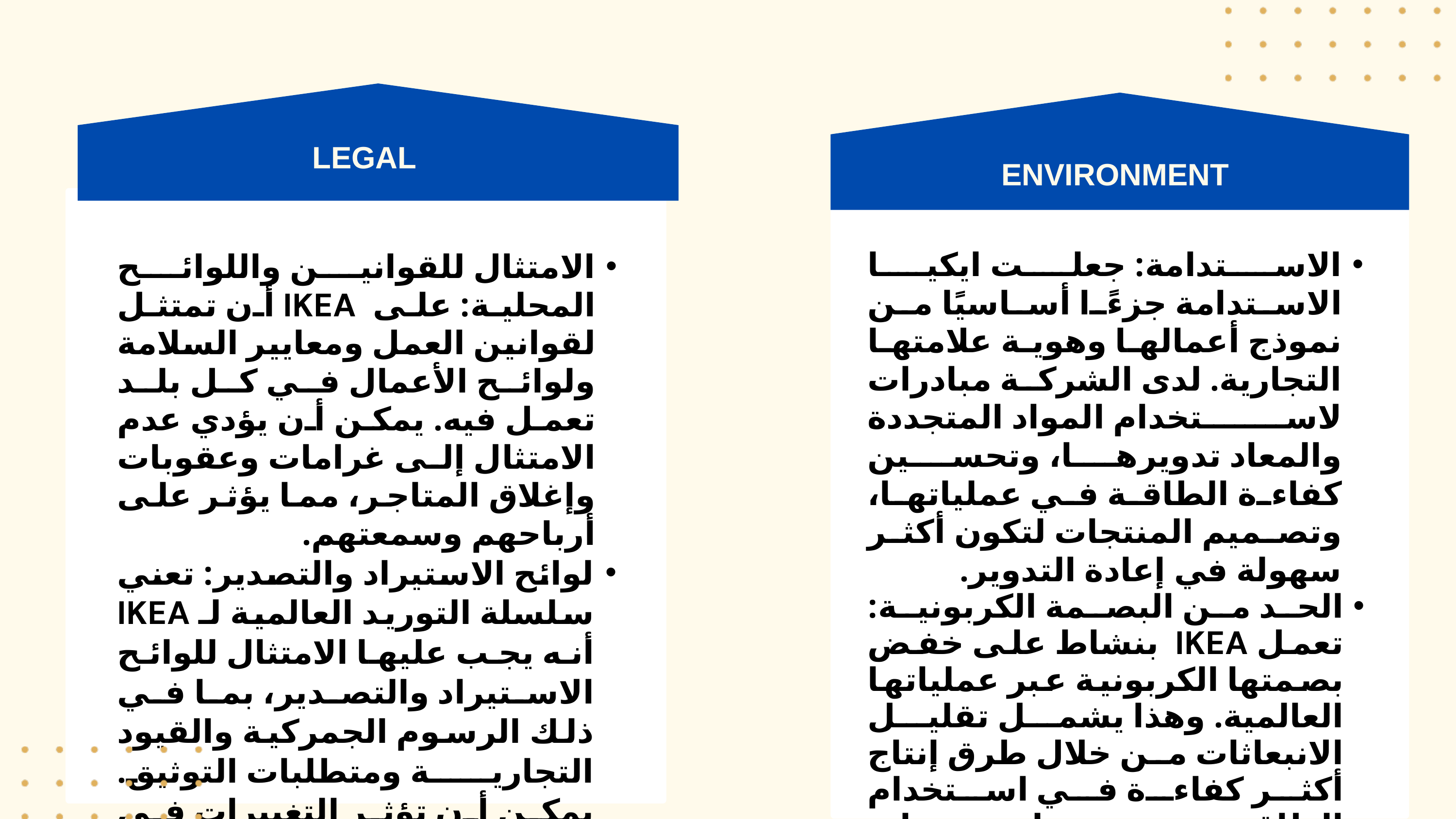

LEGAL
ENVIRONMENT

الاستدامة: جعلت ايكيا الاستدامة جزءًا أساسيًا من نموذج أعمالها وهوية علامتها التجارية. لدى الشركة مبادرات لاستخدام المواد المتجددة والمعاد تدويرها، وتحسين كفاءة الطاقة في عملياتها، وتصميم المنتجات لتكون أكثر سهولة في إعادة التدوير.
الحد من البصمة الكربونية: تعمل IKEA  بنشاط على خفض بصمتها الكربونية عبر عملياتها العالمية. وهذا يشمل تقليل الانبعاثات من خلال طرق إنتاج أكثر كفاءة في استخدام الطاقة، وتحسين لوجستيات النقل، وتقليل النفايات. ان التزامهم بأن يصبحوا عملاً «إيجابيًا للمناخ» بحلول عام 2030 يعرض استراتيجيتهم طويلة الأمد للاستدامة البيئية.

الامتثال للقوانين واللوائح المحلية: على  IKEA أن تمتثل لقوانين العمل ومعايير السلامة ولوائح الأعمال في كل بلد تعمل فيه. يمكن أن يؤدي عدم الامتثال إلى غرامات وعقوبات وإغلاق المتاجر، مما يؤثر على أرباحهم وسمعتهم.
لوائح الاستيراد والتصدير: تعني سلسلة التوريد العالمية لـ IKEA أنه يجب عليها الامتثال للوائح الاستيراد والتصدير، بما في ذلك الرسوم الجمركية والقيود التجارية ومتطلبات التوثيق. يمكن أن تؤثر التغييرات في هذه اللوائح بشكل كبير على عمليات IKEA.